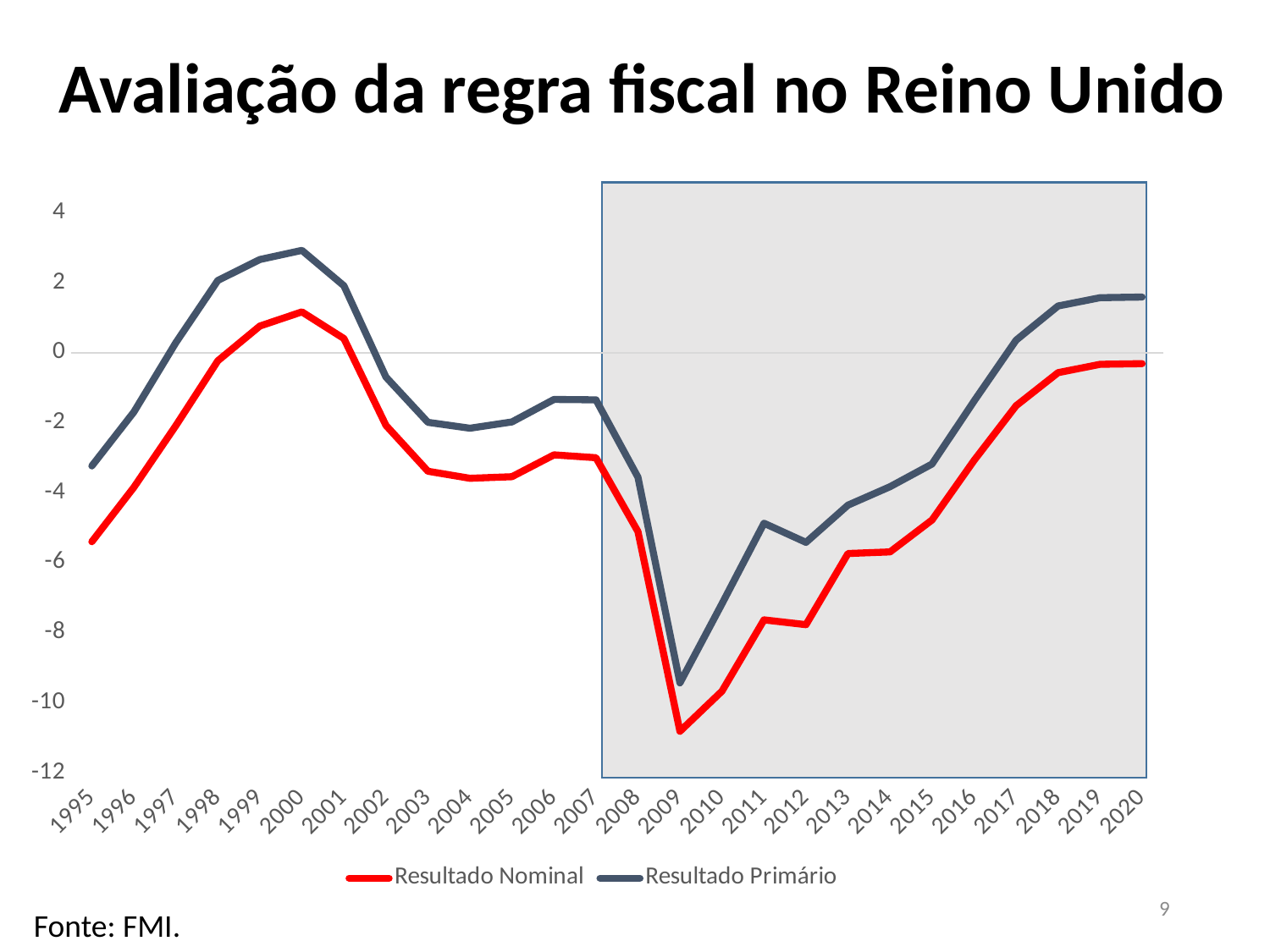

# Avaliação da regra fiscal no Reino Unido

[unsupported chart]

9
Fonte: FMI.